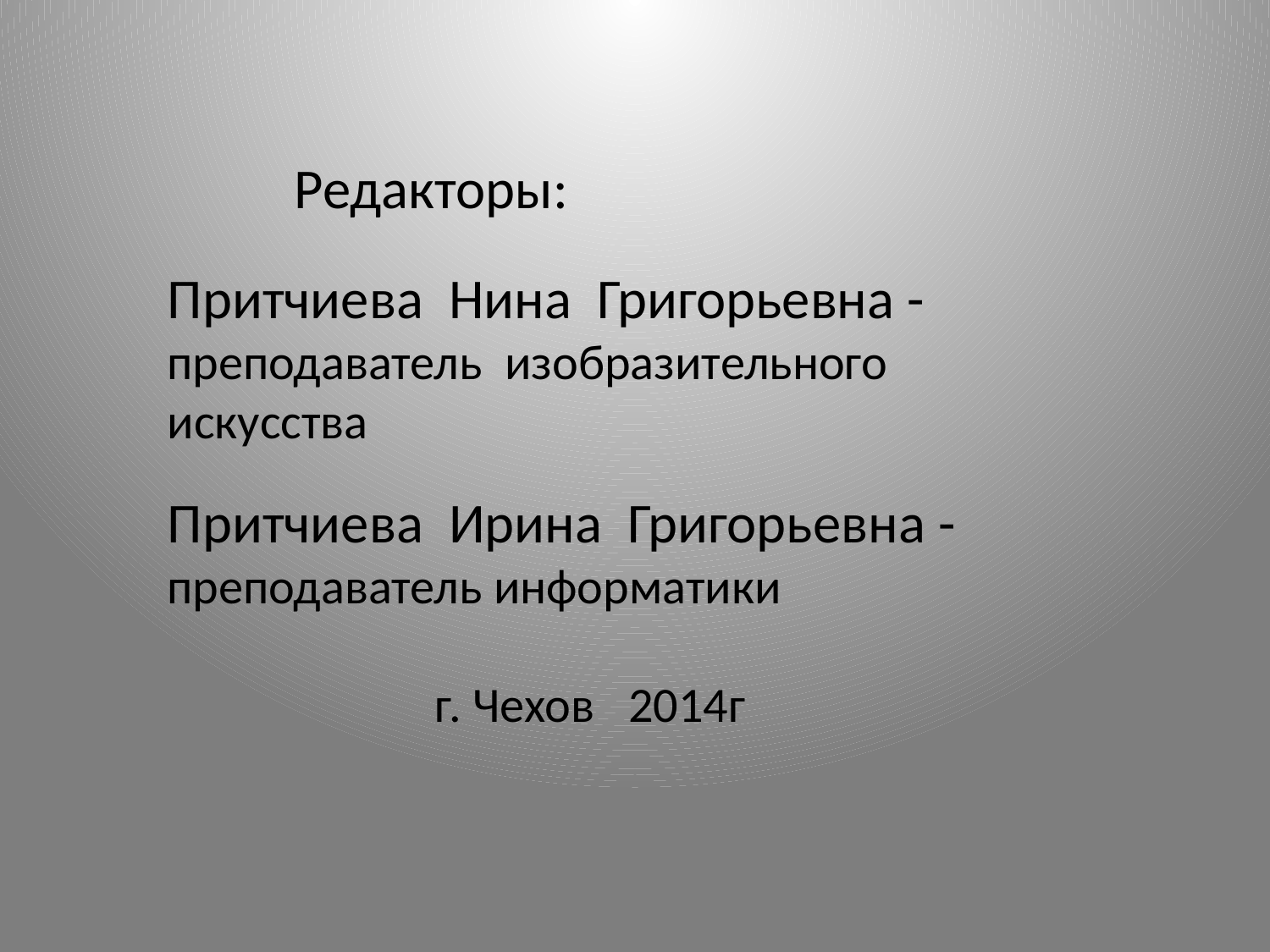

Редакторы:

Притчиева  Нина  Григорьевна -
преподаватель  изобразительного  искусства

Притчиева  Ирина  Григорьевна - преподаватель информатики

г. Чехов   2014г